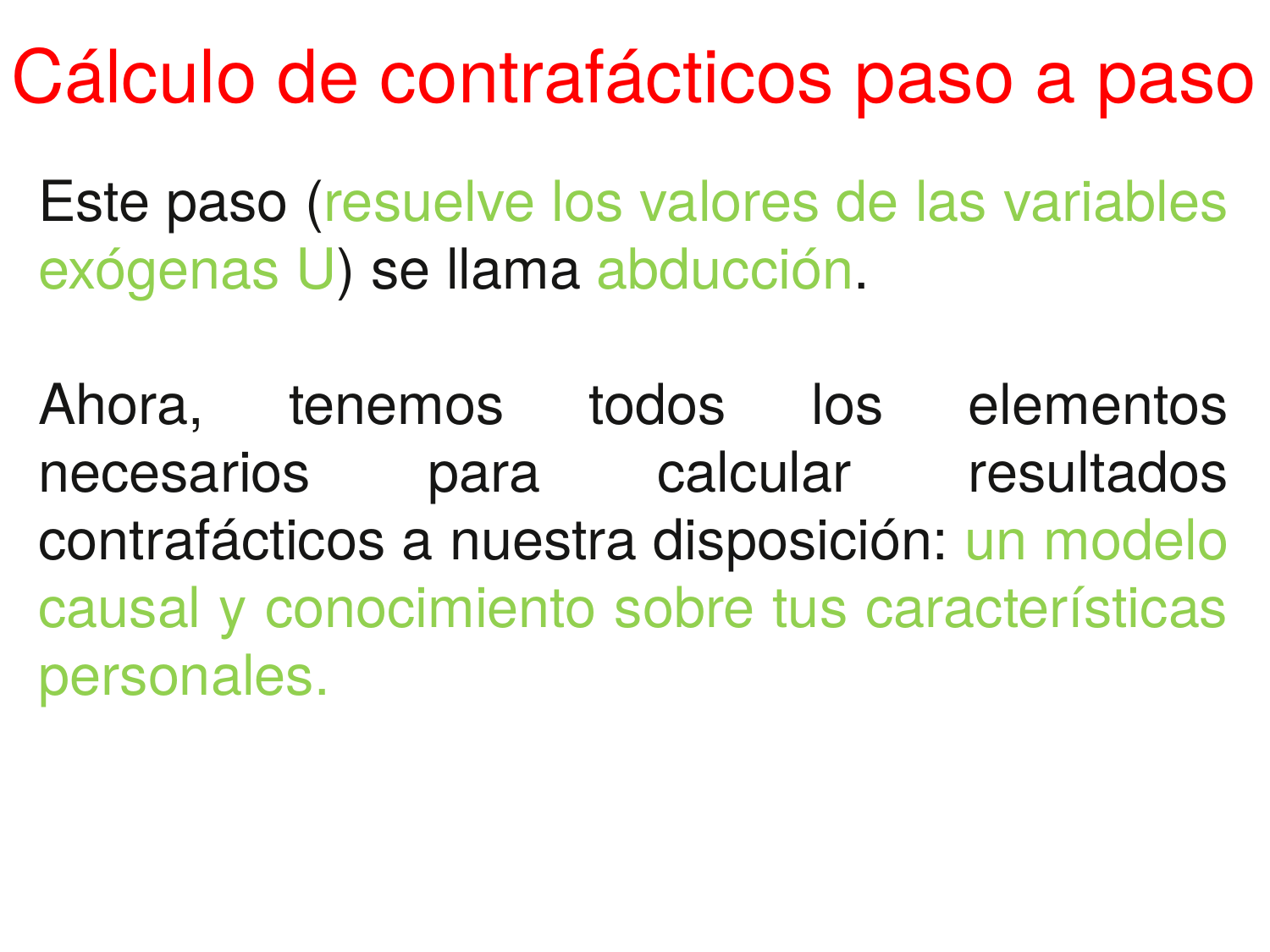

# Cálculo de contrafácticos paso a paso
Este paso (resuelve los valores de las variables exógenas U) se llama abducción.

Ahora, tenemos todos los elementos necesarios para calcular resultados contrafácticos a nuestra disposición: un modelo causal y conocimiento sobre tus características personales.